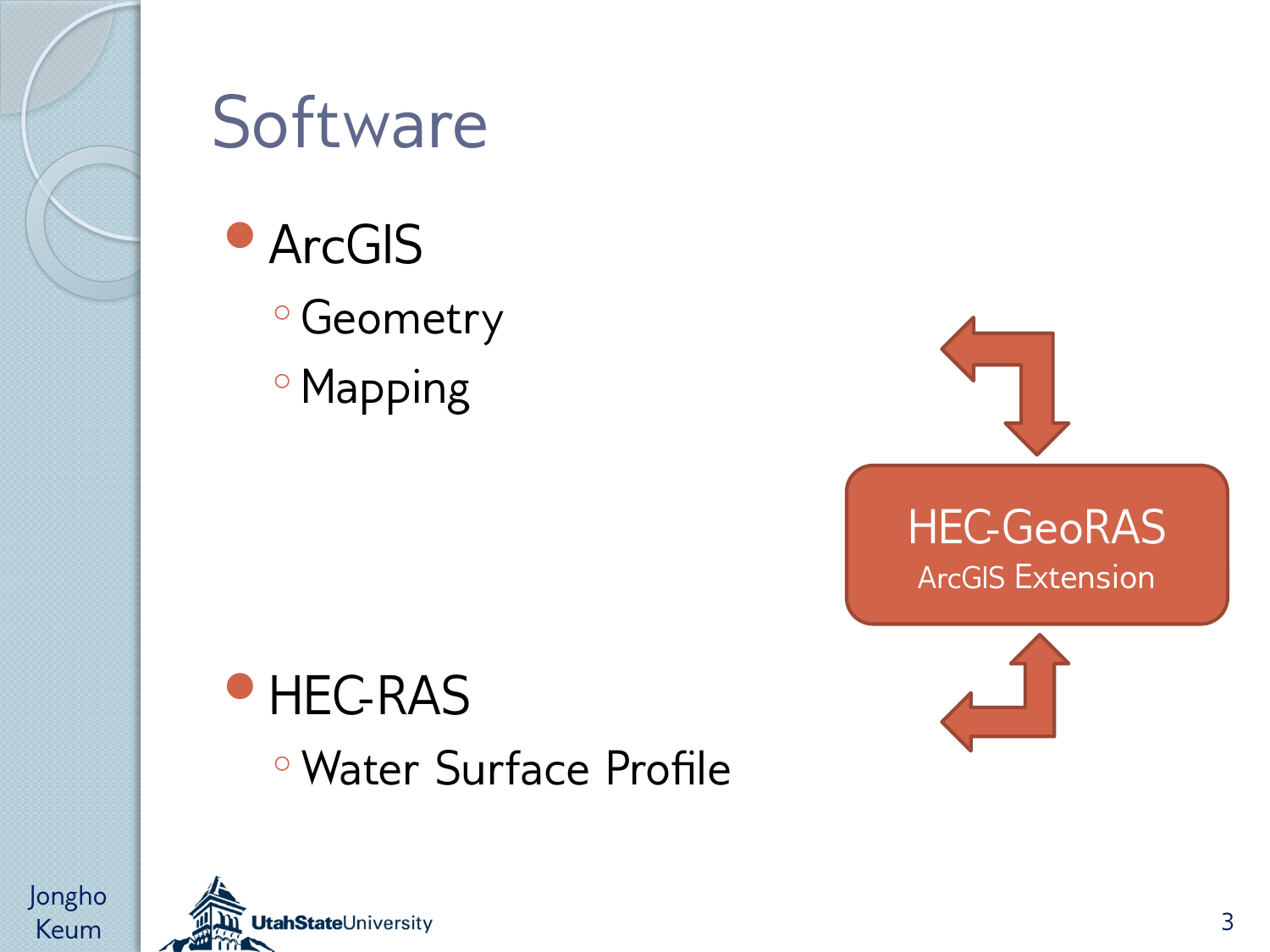

# Software
ArcGIS
Geometry
Mapping

HEC-RAS
Water Surface Profile

HEC-GeoRAS
ArcGIS Extension

3